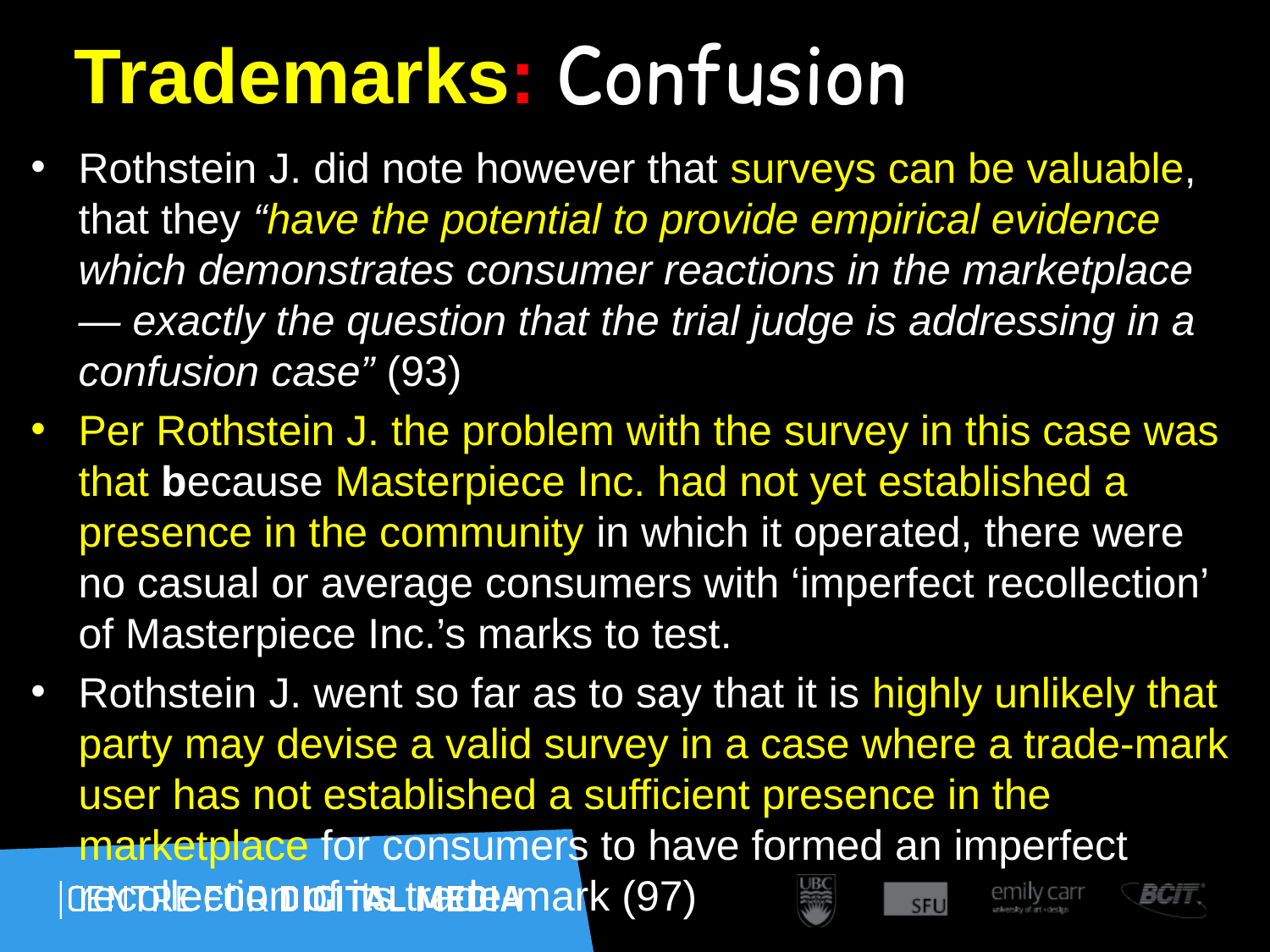

59
# Trademarks: Confusion
Rothstein J. did note however that surveys can be valuable, that they “have the potential to provide empirical evidence which demonstrates consumer reactions in the marketplace — exactly the question that the trial judge is addressing in a confusion case” (93)
Per Rothstein J. the problem with the survey in this case was that because Masterpiece Inc. had not yet established a presence in the community in which it operated, there were no casual or average consumers with ‘imperfect recollection’ of Masterpiece Inc.’s marks to test.
Rothstein J. went so far as to say that it is highly unlikely that party may devise a valid survey in a case where a trade-mark user has not established a sufficient presence in the marketplace for consumers to have formed an imperfect recollection of its trade-mark (97)